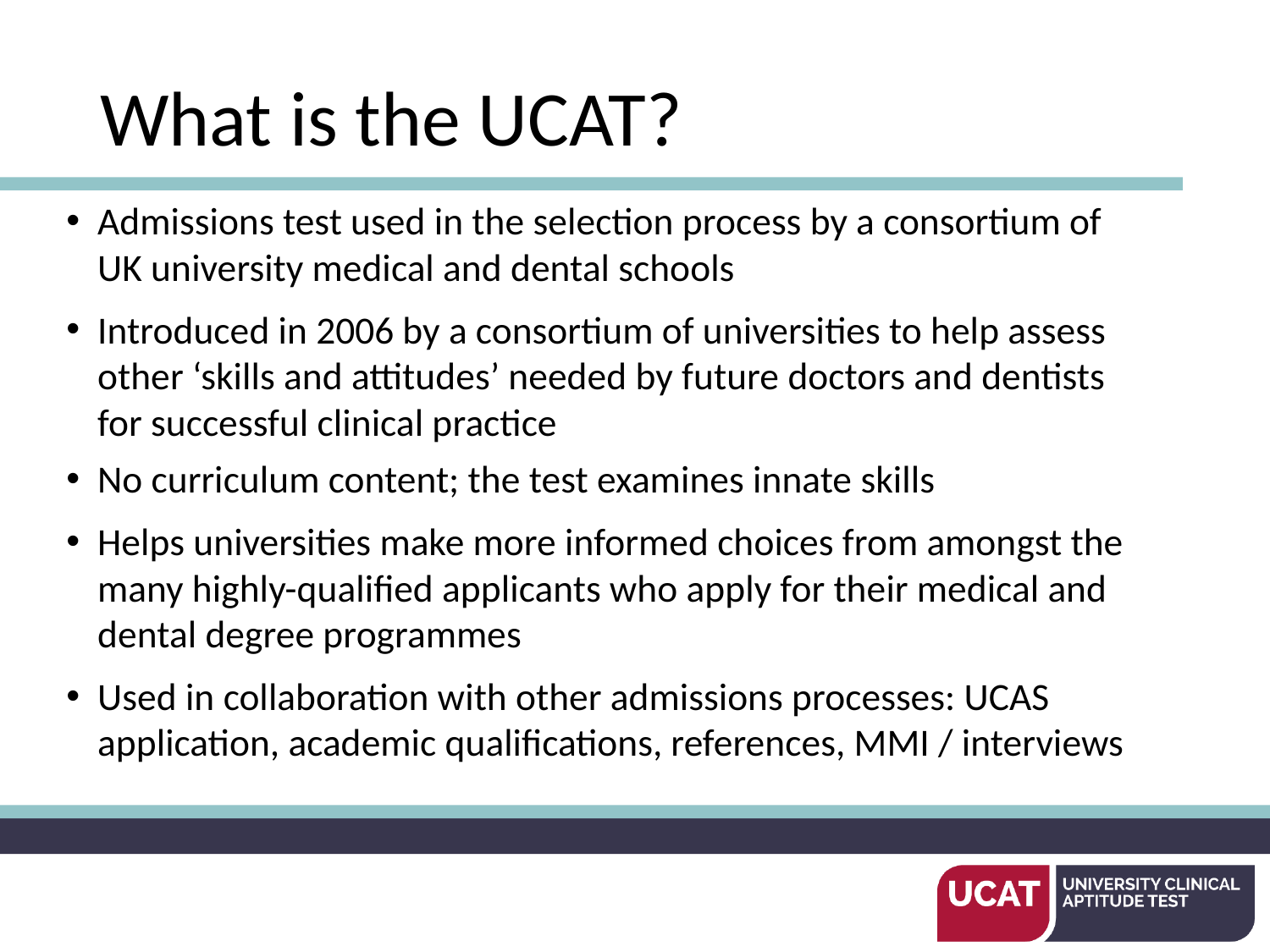

# What is the UCAT?
Admissions test used in the selection process by a consortium of UK university medical and dental schools
Introduced in 2006 by a consortium of universities to help assess other ‘skills and attitudes’ needed by future doctors and dentists for successful clinical practice
No curriculum content; the test examines innate skills
Helps universities make more informed choices from amongst the many highly-qualified applicants who apply for their medical and dental degree programmes
Used in collaboration with other admissions processes: UCAS application, academic qualifications, references, MMI / interviews